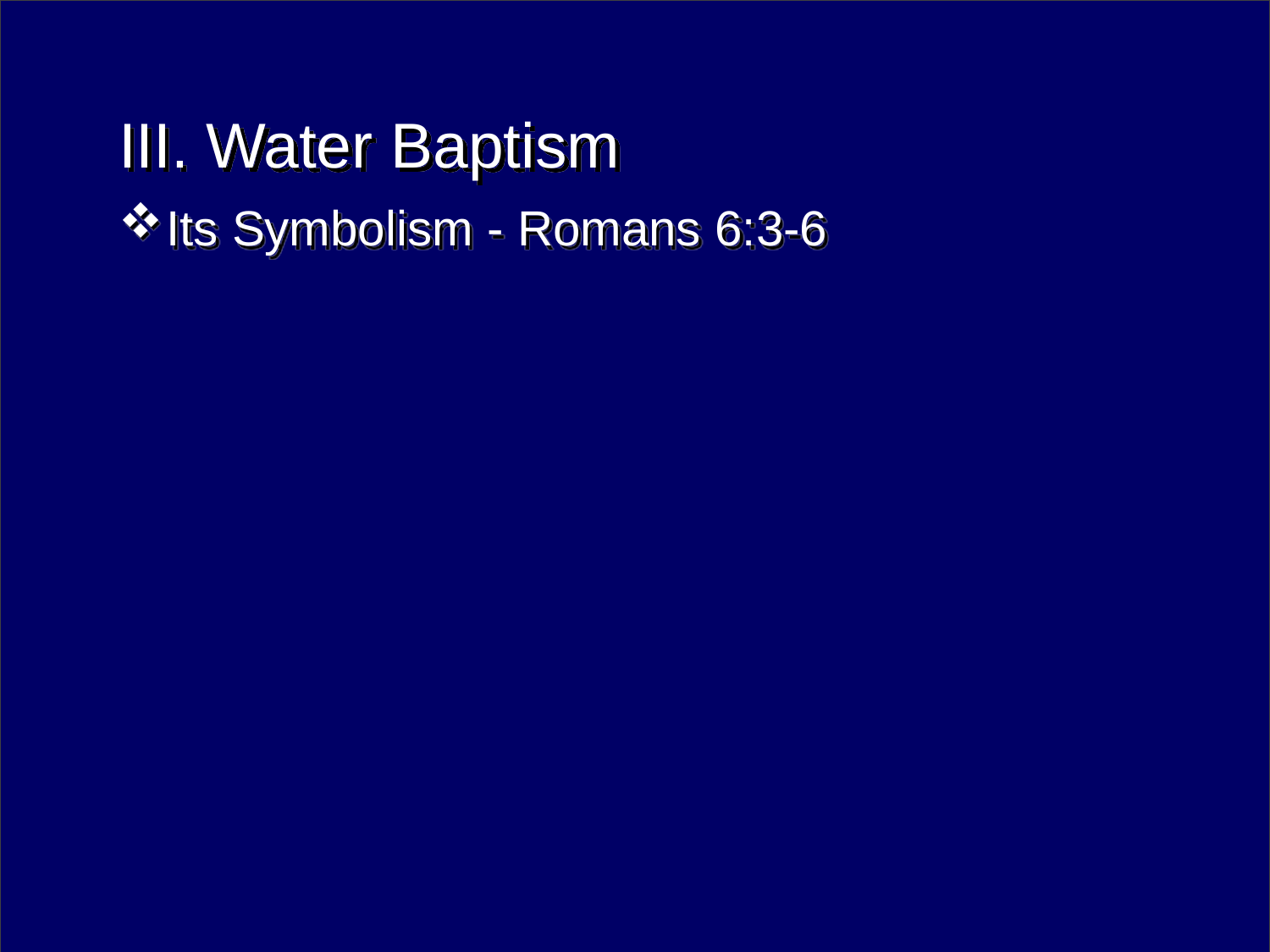

# III. Water Baptism
Its Symbolism - Romans 6:3-6